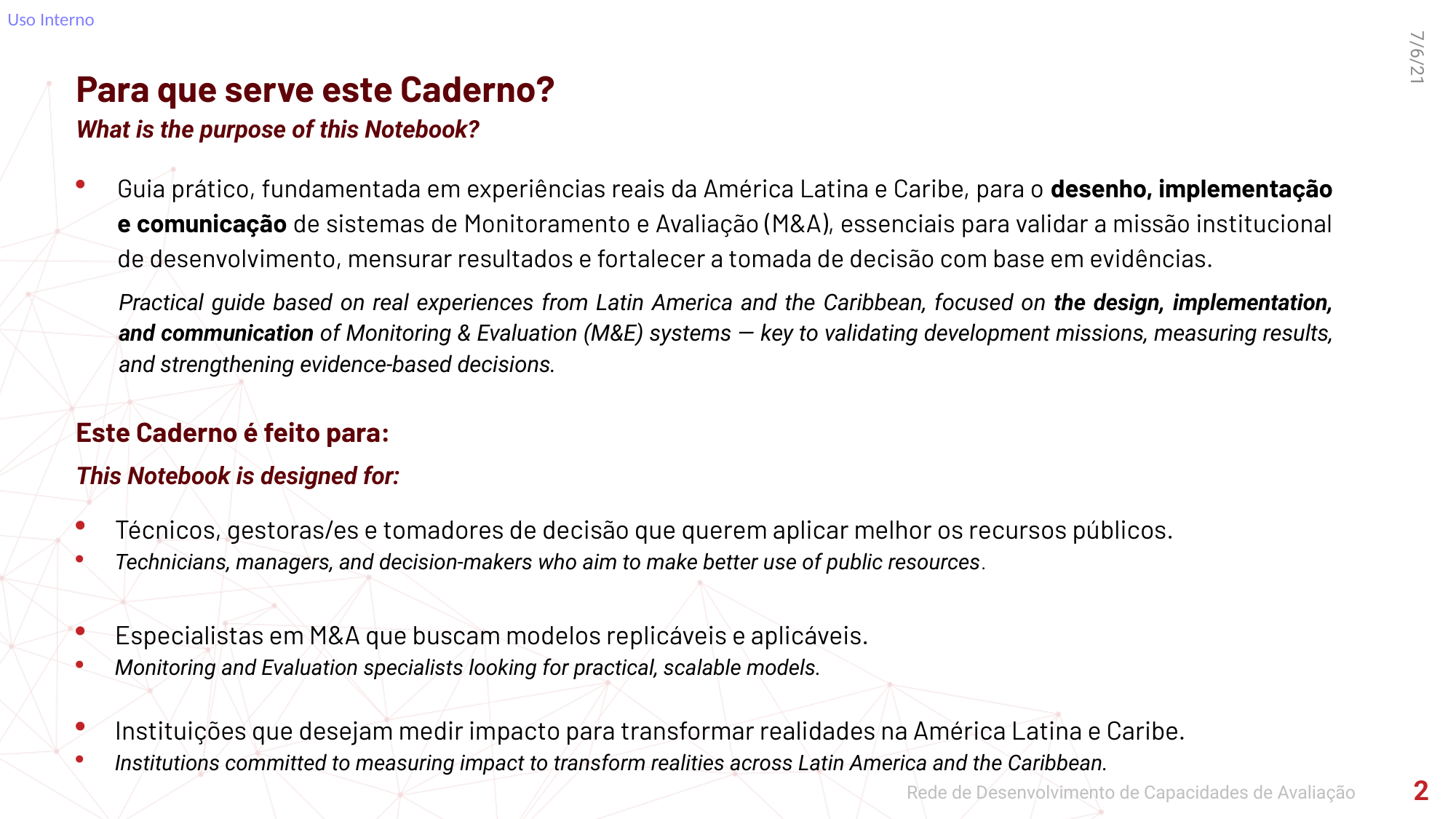

# Para que serve este Caderno? What is the purpose of this Notebook?
7/6/21
Guia prático, fundamentada em experiências reais da América Latina e Caribe, para o desenho, implementação e comunicação de sistemas de Monitoramento e Avaliação (M&A), essenciais para validar a missão institucional de desenvolvimento, mensurar resultados e fortalecer a tomada de decisão com base em evidências.
Practical guide based on real experiences from Latin America and the Caribbean, focused on the design, implementation, and communication of Monitoring & Evaluation (M&E) systems — key to validating development missions, measuring results, and strengthening evidence-based decisions.

Este Caderno é feito para:
This Notebook is designed for:
Técnicos, gestoras/es e tomadores de decisão que querem aplicar melhor os recursos públicos.
Technicians, managers, and decision-makers who aim to make better use of public resources.

Especialistas em M&A que buscam modelos replicáveis e aplicáveis.
Monitoring and Evaluation specialists looking for practical, scalable models.

Instituições que desejam medir impacto para transformar realidades na América Latina e Caribe.
Institutions committed to measuring impact to transform realities across Latin America and the Caribbean.
2